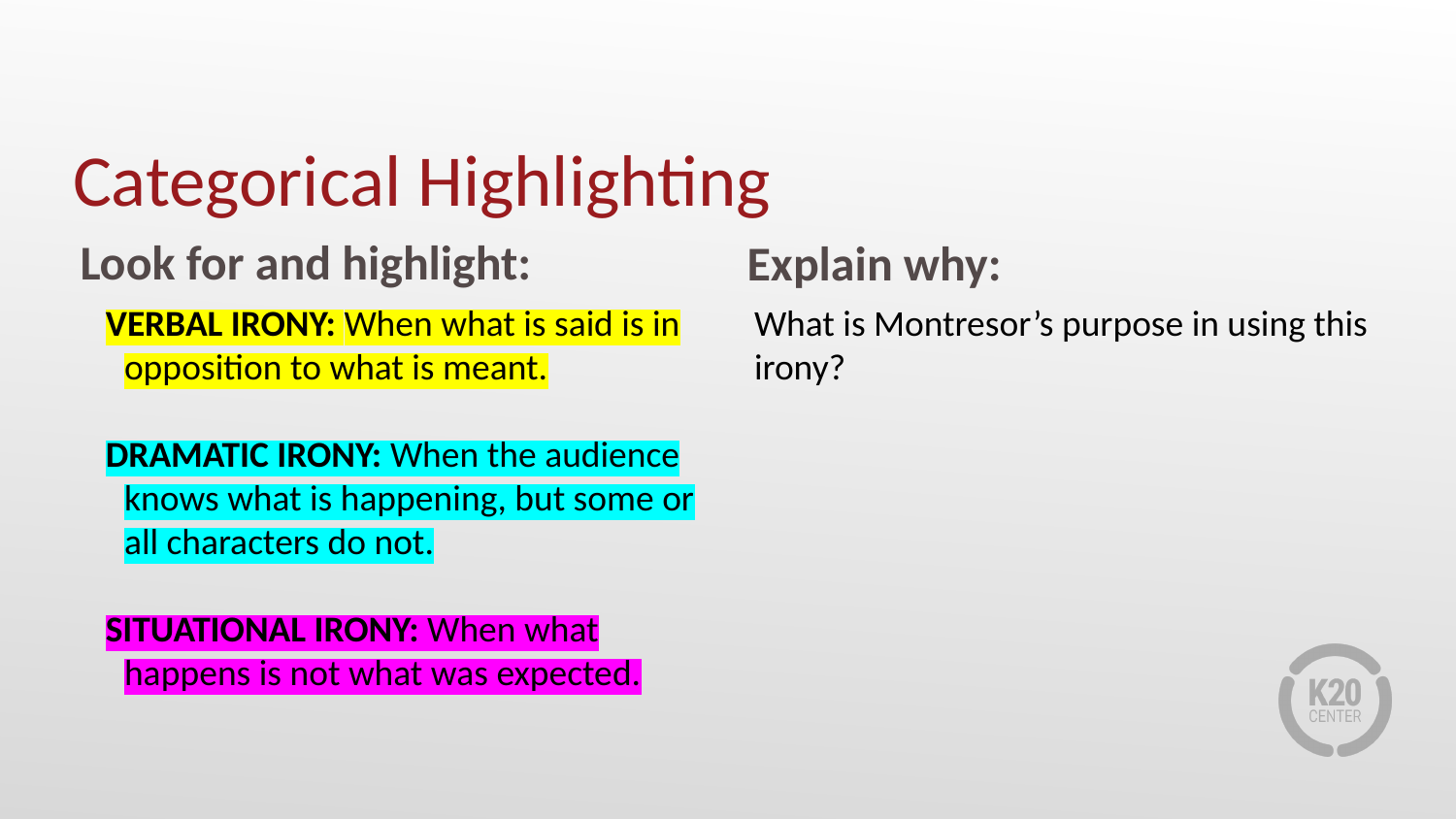

# Categorical Highlighting
Look for and highlight:
Explain why:
VERBAL IRONY: When what is said is in opposition to what is meant.

DRAMATIC IRONY: When the audience knows what is happening, but some or all characters do not.

SITUATIONAL IRONY: When what happens is not what was expected.

What is Montresor’s purpose in using this irony?